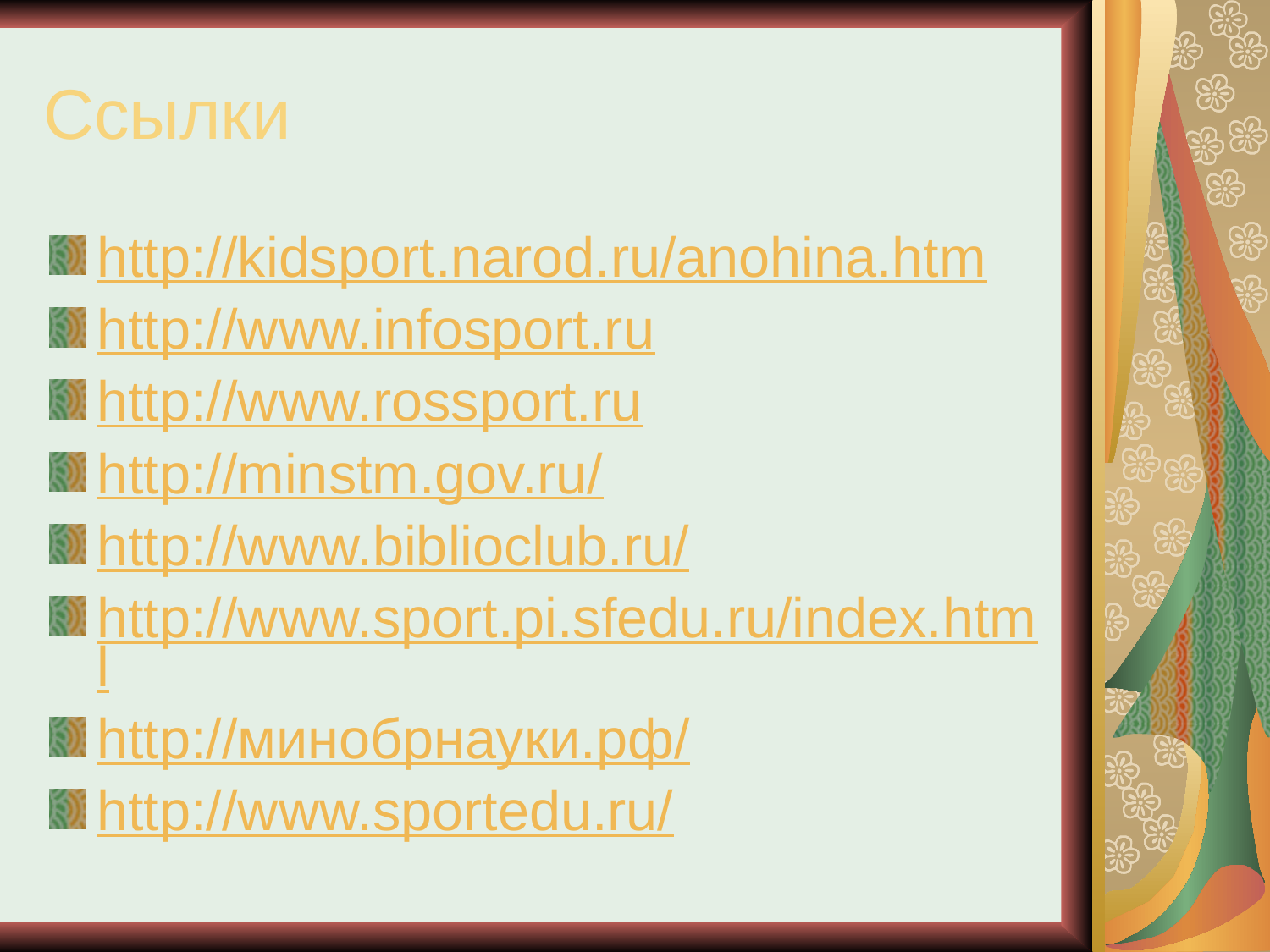

# Ссылки
http://kidsport.narod.ru/anohina.htm
http://www.infosport.ru
http://www.rossport.ru
http://minstm.gov.ru/
http://www.biblioclub.ru/
http://www.sport.pi.sfedu.ru/index.html
http://минобрнауки.рф/
http://www.sportedu.ru/